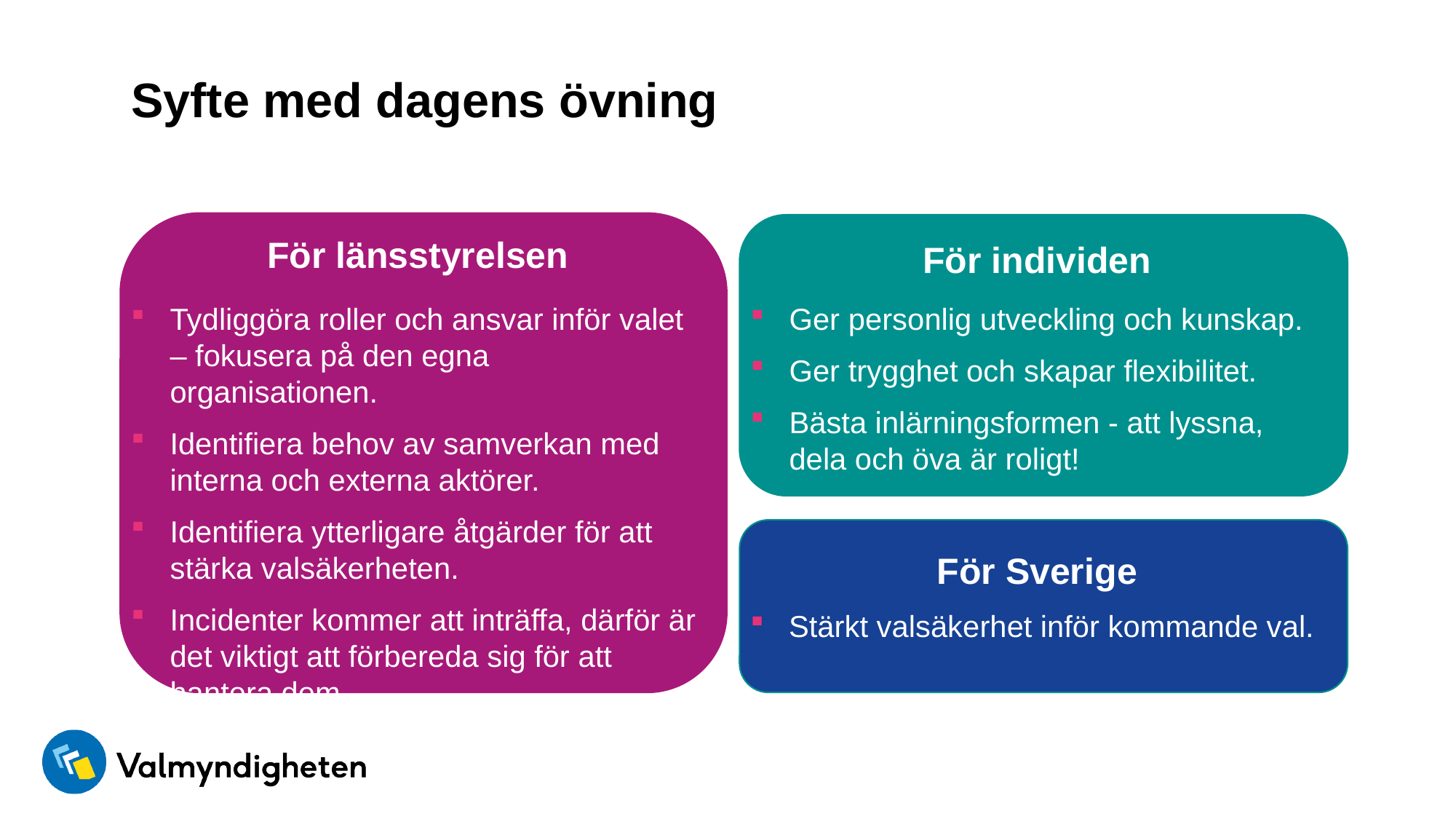

# Syfte med dagens övning
För länsstyrelsen
För individen

Tydliggöra roller och ansvar inför valet – fokusera på den egna organisationen.
Identifiera behov av samverkan med interna och externa aktörer.
Identifiera ytterligare åtgärder för att stärka valsäkerheten.
Incidenter kommer att inträffa, därför är det viktigt att förbereda sig för att hantera dem.

Ger personlig utveckling och kunskap.
Ger trygghet och skapar flexibilitet.
Bästa inlärningsformen - att lyssna, dela och öva är roligt!

För Sverige
Stärkt valsäkerhet inför kommande val.